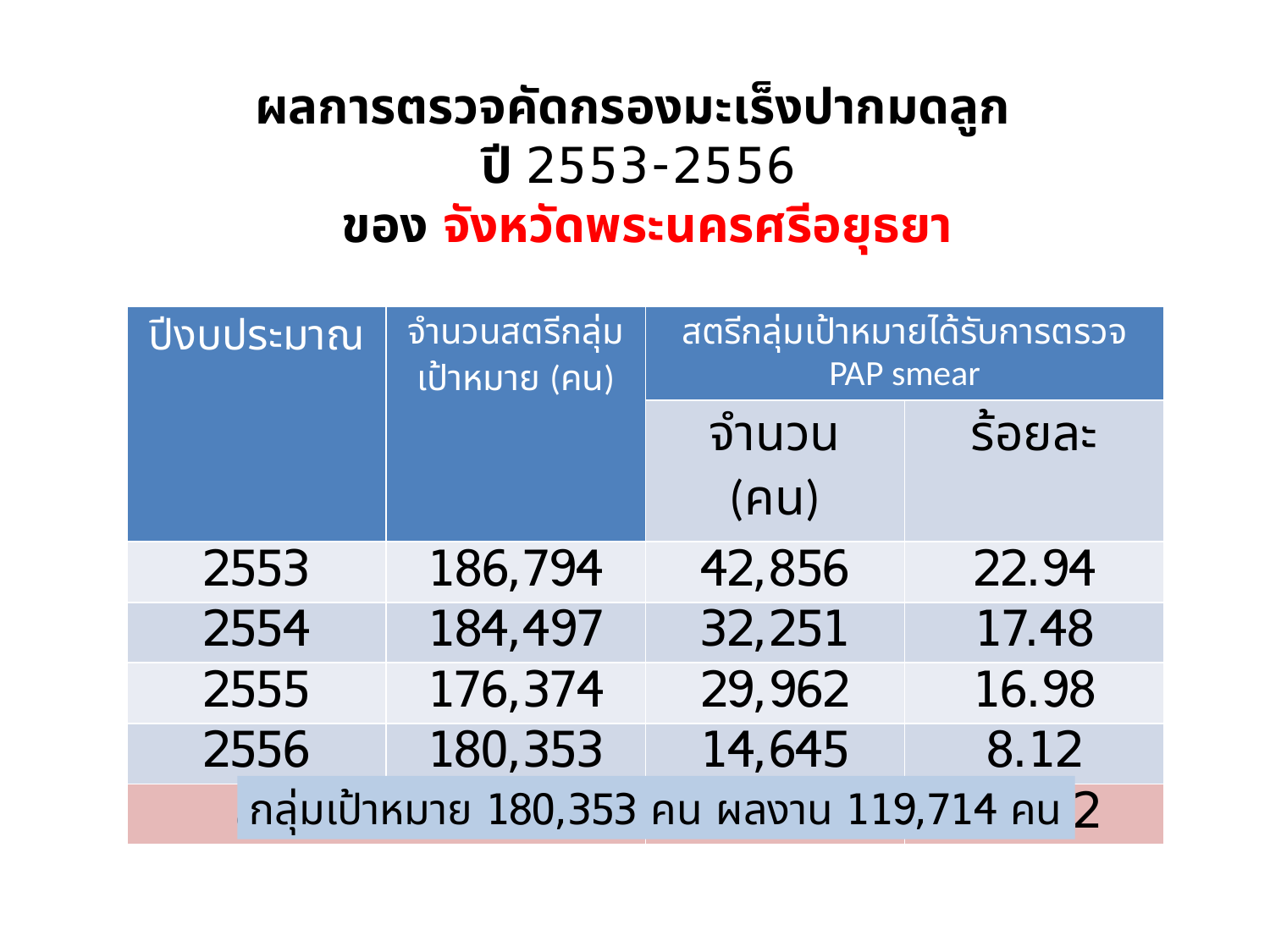

# ผลการตรวจคัดกรองมะเร็งปากมดลูก ปี 2553-2556 ของ จังหวัดพระนครศรีอยุธยา
| ปีงบประมาณ | จำนวนสตรีกลุ่มเป้าหมาย (คน) | สตรีกลุ่มเป้าหมายได้รับการตรวจ PAP smear |  |
| --- | --- | --- | --- |
|  |  | จำนวน (คน) | ร้อยละ |
| 2553 | 186,794 | 42,856 | 22.94 |
| 2554 | 184,497 | 32,251 | 17.48 |
| 2555 | 176,374 | 29,962 | 16.98 |
| 2556 | 180,353 | 14,645 | 8.12 |
| สะสมปี 53-56 |  | 119,714 | 65.52 |
กลุ่มเป้าหมาย 180,353 คน ผลงาน 119,714 คน